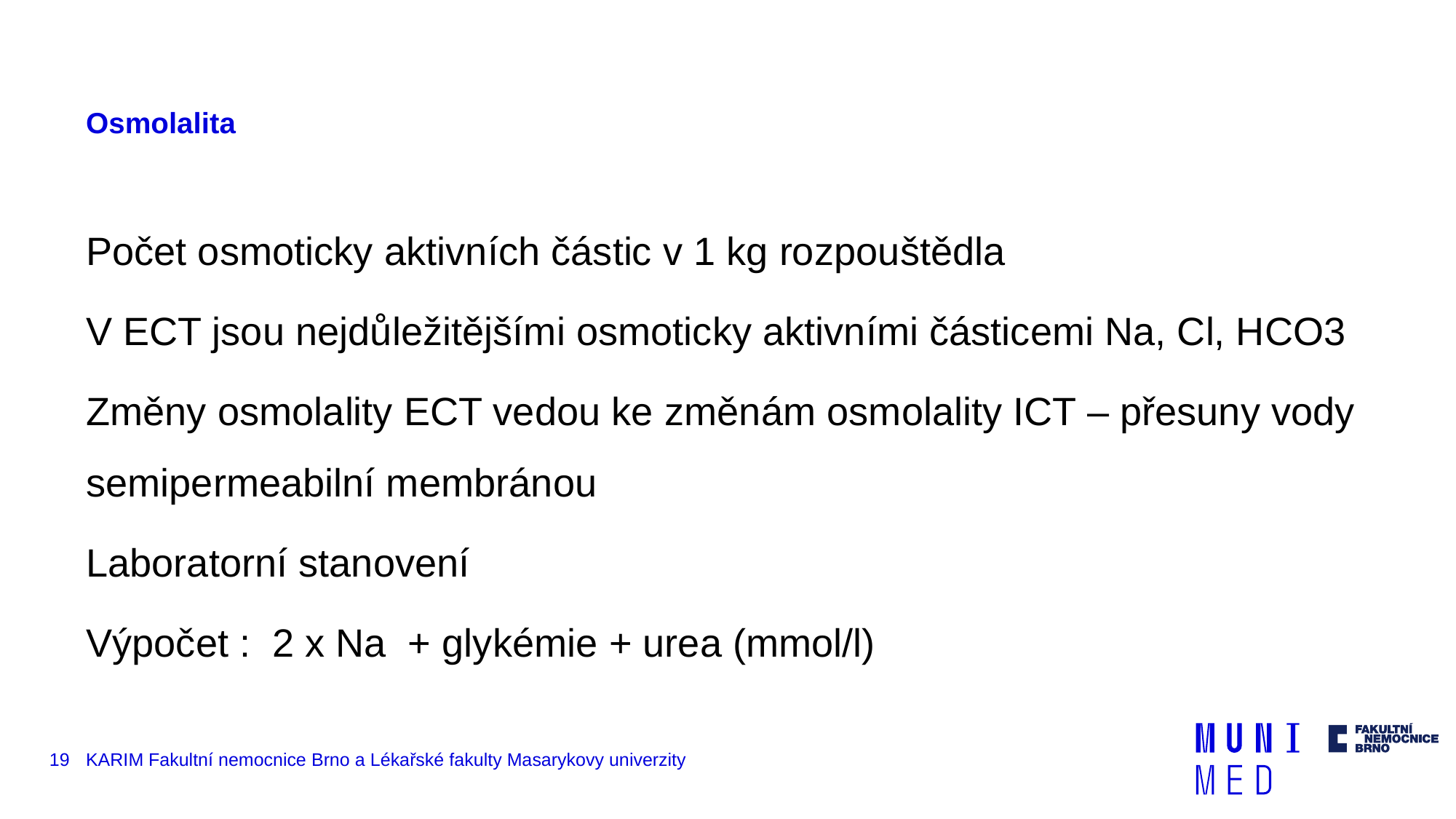

# Osmolalita
Počet osmoticky aktivních částic v 1 kg rozpouštědla
V ECT jsou nejdůležitějšími osmoticky aktivními částicemi Na, Cl, HCO3
Změny osmolality ECT vedou ke změnám osmolality ICT – přesuny vody semipermeabilní membránou
Laboratorní stanovení
Výpočet :  2 x Na  + glykémie + urea (mmol/l)
19
KARIM Fakultní nemocnice Brno a Lékařské fakulty Masarykovy univerzity